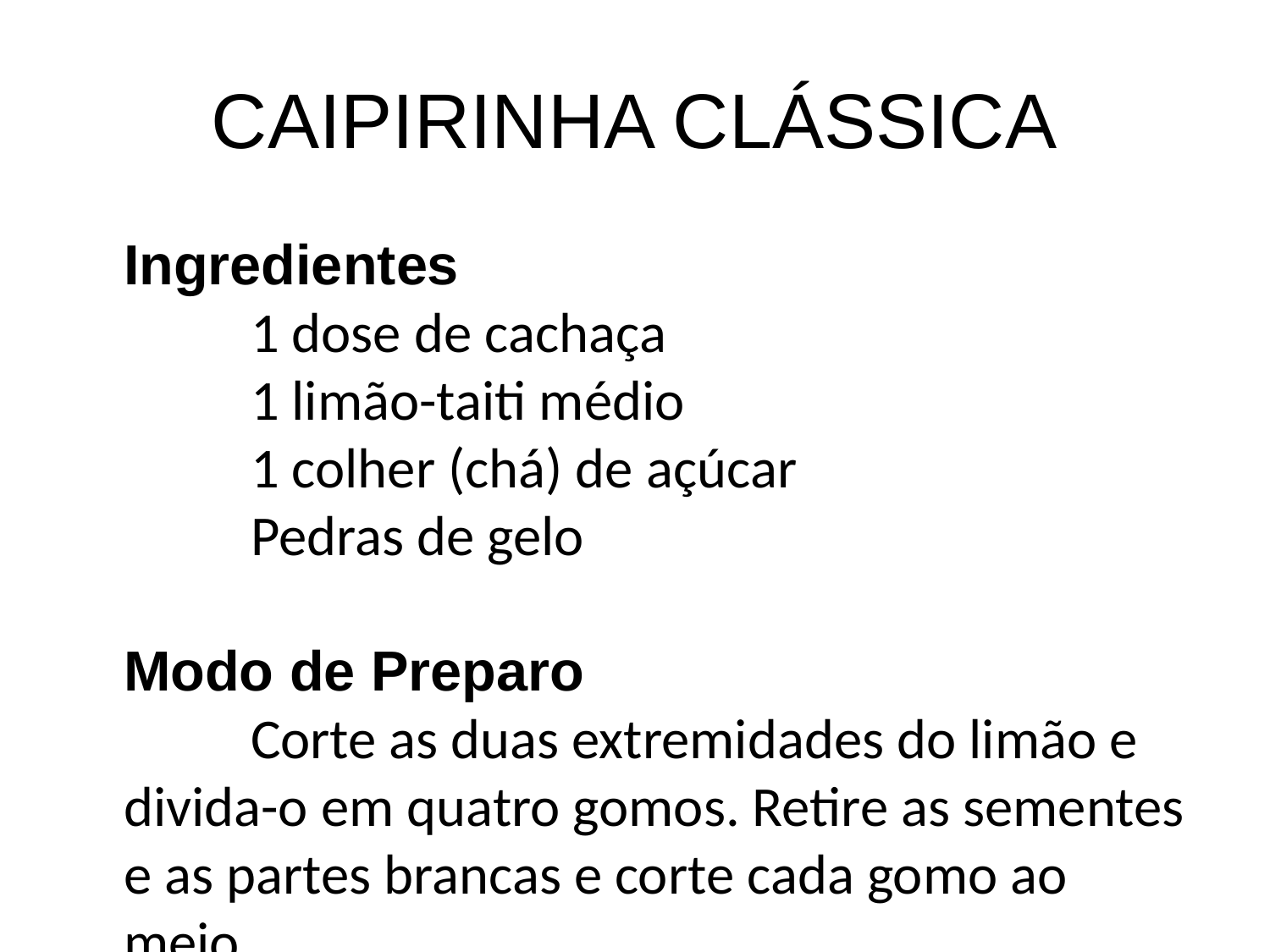

CAIPIRINHA CLÁSSICA
	Ingredientes
		1 dose de cachaça
		1 limão-taiti médio
		1 colher (chá) de açúcar
		Pedras de gelo

	Modo de Preparo
		Corte as duas extremidades do limão e divida-o em quatro gomos. Retire as sementes e as partes brancas e corte cada gomo ao meio.
		Coloque os pedaços de limão com a polpa para cima e acrescente o açúcar. Aperte delicadamente a polpa da fruta para soltar o líquido.
		Acrescente o gelo e a dose de cachaça. Misture e sirva.